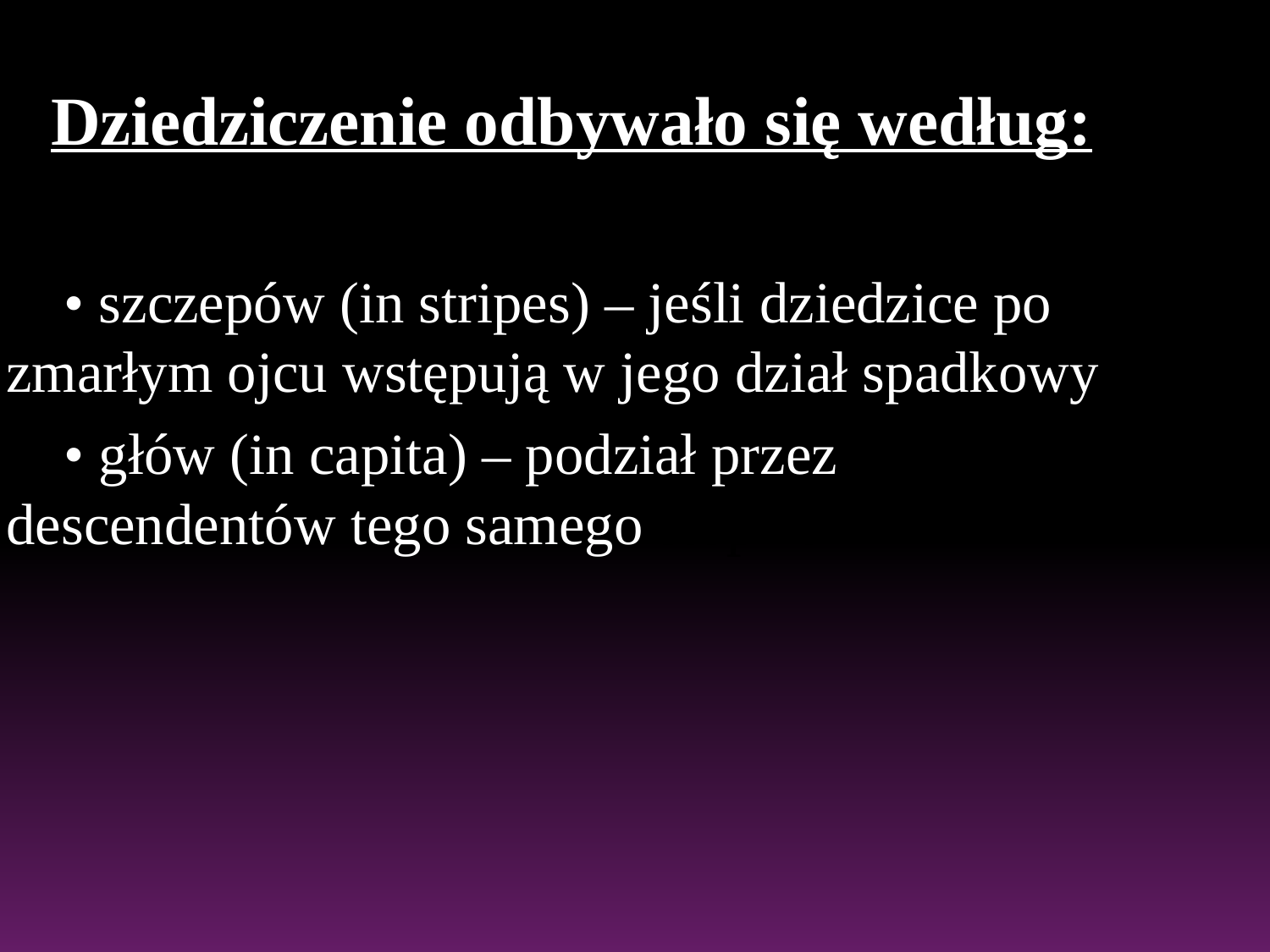

Dziedziczenie odbywało się według:

• szczepów (in stripes) – jeśli dziedzice po zmarłym ojcu wstępują w jego dział spadkowy
• głów (in capita) – podział przez descendentów tego samego stopnia